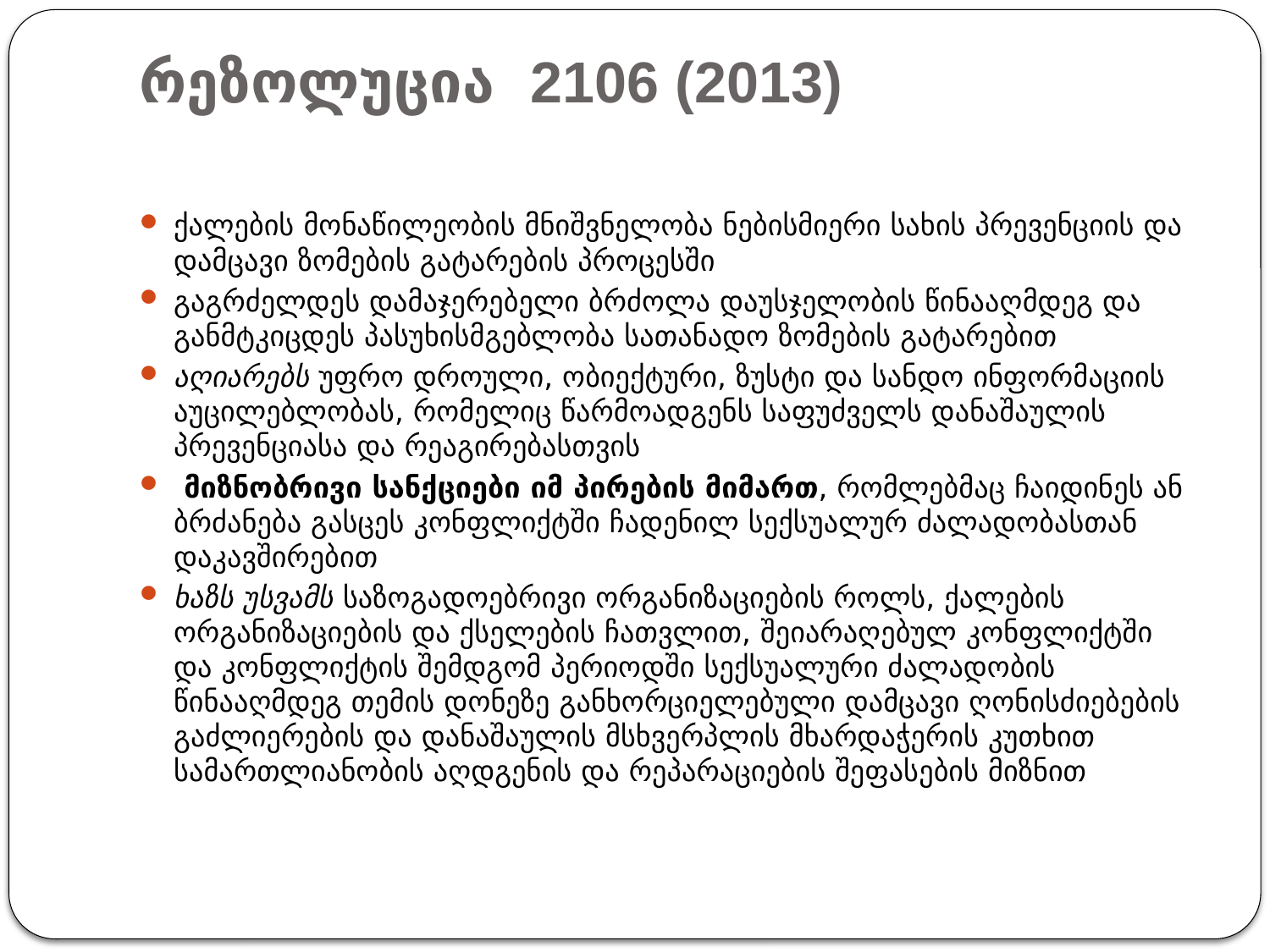

# რეზოლუცია  2106 (2013)
ქალების მონაწილეობის მნიშვნელობა ნებისმიერი სახის პრევენციის და დამცავი ზომების გატარების პროცესში
გაგრძელდეს დამაჯერებელი ბრძოლა დაუსჯელობის წინააღმდეგ და განმტკიცდეს პასუხისმგებლობა სათანადო ზომების გატარებით
აღიარებს უფრო დროული, ობიექტური, ზუსტი და სანდო ინფორმაციის აუცილებლობას, რომელიც წარმოადგენს საფუძველს დანაშაულის პრევენციასა და რეაგირებასთვის
 მიზნობრივი სანქციები იმ პირების მიმართ, რომლებმაც ჩაიდინეს ან ბრძანება გასცეს კონფლიქტში ჩადენილ სექსუალურ ძალადობასთან დაკავშირებით
ხაზს უსვამს საზოგადოებრივი ორგანიზაციების როლს, ქალების ორგანიზაციების და ქსელების ჩათვლით, შეიარაღებულ კონფლიქტში და კონფლიქტის შემდგომ პერიოდში სექსუალური ძალადობის წინააღმდეგ თემის დონეზე განხორციელებული დამცავი ღონისძიებების გაძლიერების და დანაშაულის მსხვერპლის მხარდაჭერის კუთხით სამართლიანობის აღდგენის და რეპარაციების შეფასების მიზნით